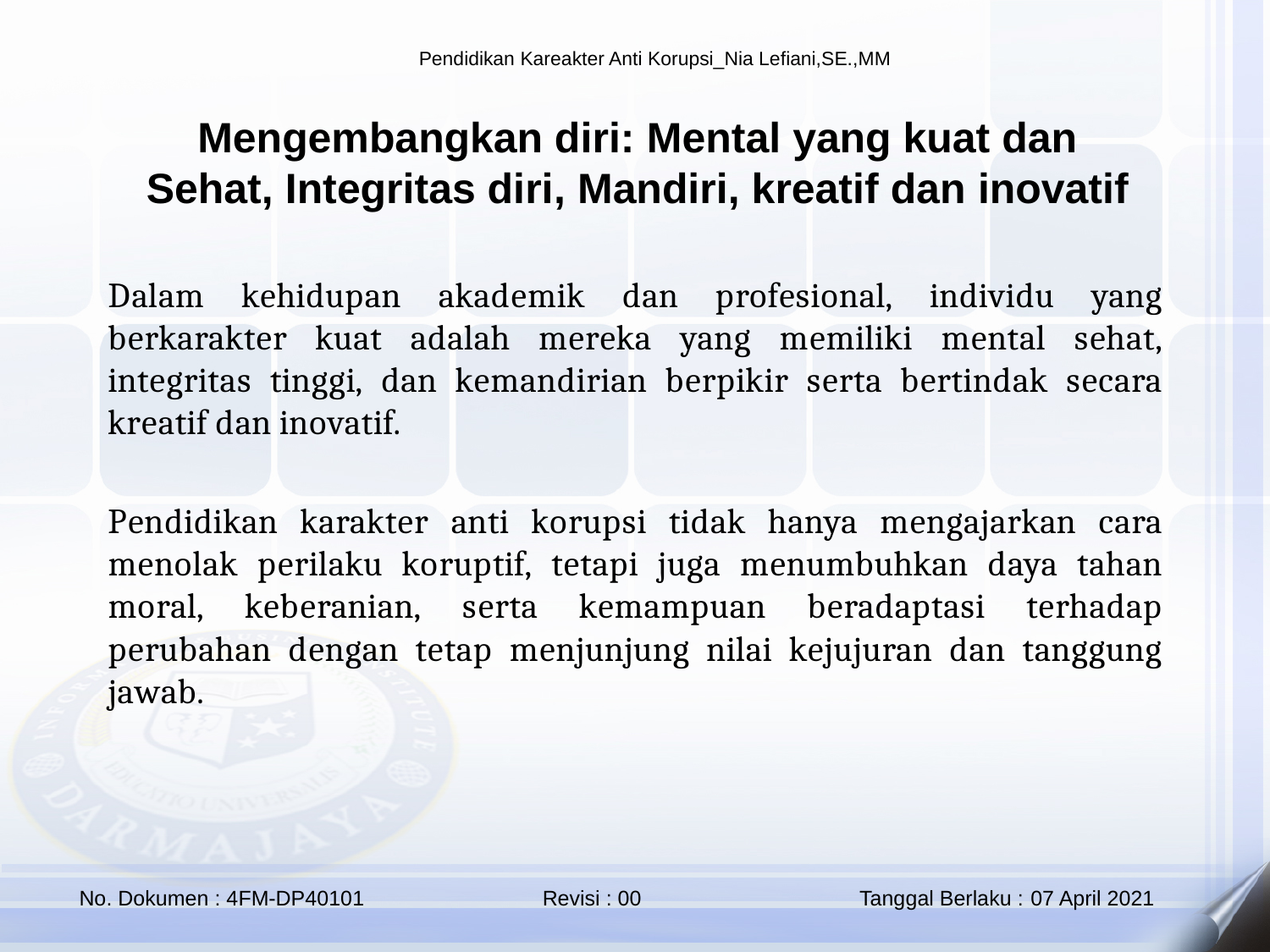

Mengembangkan diri: Mental yang kuat dan
Sehat, Integritas diri, Mandiri, kreatif dan inovatif
Dalam kehidupan akademik dan profesional, individu yang berkarakter kuat adalah mereka yang memiliki mental sehat, integritas tinggi, dan kemandirian berpikir serta bertindak secara kreatif dan inovatif.

Pendidikan karakter anti korupsi tidak hanya mengajarkan cara menolak perilaku koruptif, tetapi juga menumbuhkan daya tahan moral, keberanian, serta kemampuan beradaptasi terhadap perubahan dengan tetap menjunjung nilai kejujuran dan tanggung jawab.